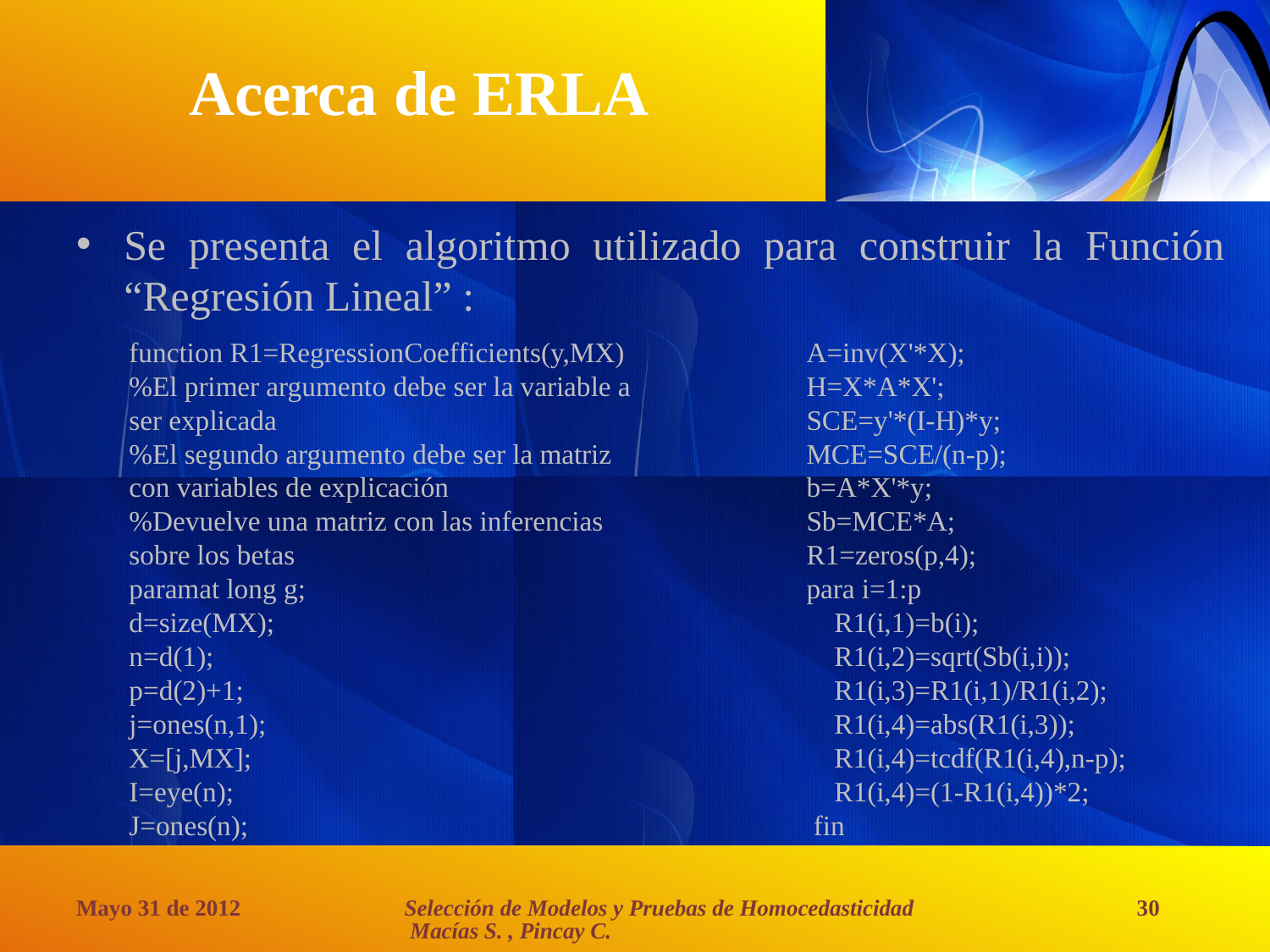

# Acerca de ERLA
Se presenta el algoritmo utilizado para construir la Función “Regresión Lineal” :
function R1=RegressionCoefficients(y,MX)
%El primer argumento debe ser la variable a ser explicada
%El segundo argumento debe ser la matriz con variables de explicación
%Devuelve una matriz con las inferencias sobre los betas
paramat long g;
d=size(MX);
n=d(1);
p=d(2)+1;
j=ones(n,1);
X=[j,MX];
I=eye(n);
J=ones(n);

A=inv(X'*X);
H=X*A*X';
SCE=y'*(I-H)*y;
MCE=SCE/(n-p);
b=A*X'*y;
Sb=MCE*A;
R1=zeros(p,4);
para i=1:p
    R1(i,1)=b(i);
    R1(i,2)=sqrt(Sb(i,i));
    R1(i,3)=R1(i,1)/R1(i,2);
    R1(i,4)=abs(R1(i,3));
    R1(i,4)=tcdf(R1(i,4),n-p);
    R1(i,4)=(1-R1(i,4))*2;
 fin
Selección de Modelos y Pruebas de Homocedasticidad Macías S. , Pincay C.
Mayo 31 de 2012
30